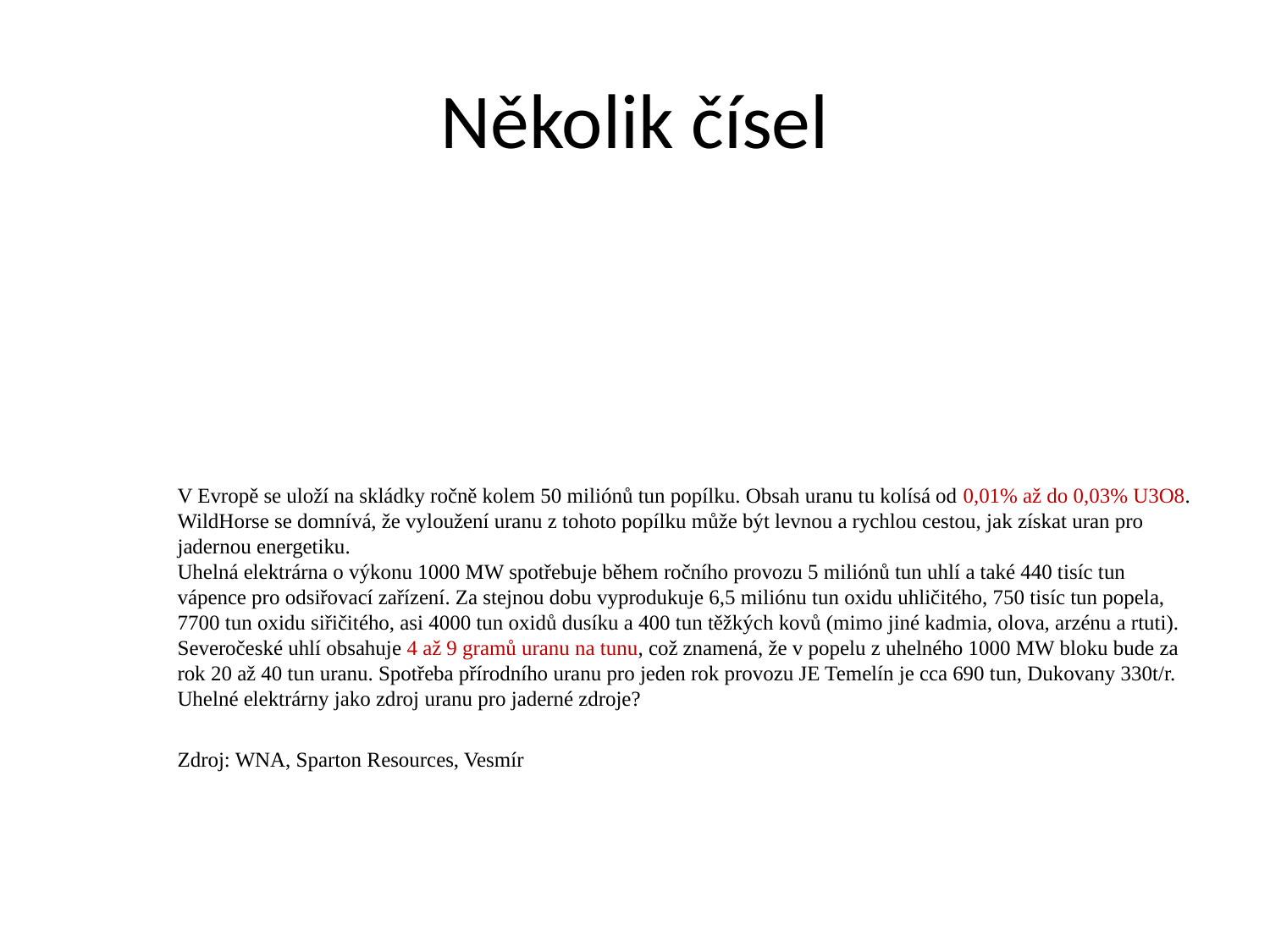

Několik čísel
V Evropě se uloží na skládky ročně kolem 50 miliónů tun popílku. Obsah uranu tu kolísá od 0,01% až do 0,03% U3O8. WildHorse se domnívá, že vyloužení uranu z tohoto popílku může být levnou a rychlou cestou, jak získat uran pro jadernou energetiku.
Uhelná elektrárna o výkonu 1000 MW spotřebuje během ročního provozu 5 miliónů tun uhlí a také 440 tisíc tun vápence pro odsiřovací zařízení. Za stejnou dobu vyprodukuje 6,5 miliónu tun oxidu uhličitého, 750 tisíc tun popela, 7700 tun oxidu siřičitého, asi 4000 tun oxidů dusíku a 400 tun těžkých kovů (mimo jiné kadmia, olova, arzénu a rtuti). Severočeské uhlí obsahuje 4 až 9 gramů uranu na tunu, což znamená, že v popelu z uhelného 1000 MW bloku bude za rok 20 až 40 tun uranu. Spotřeba přírodního uranu pro jeden rok provozu JE Temelín je cca 690 tun, Dukovany 330t/r. Uhelné elektrárny jako zdroj uranu pro jaderné zdroje?
Zdroj: WNA, Sparton Resources, Vesmír